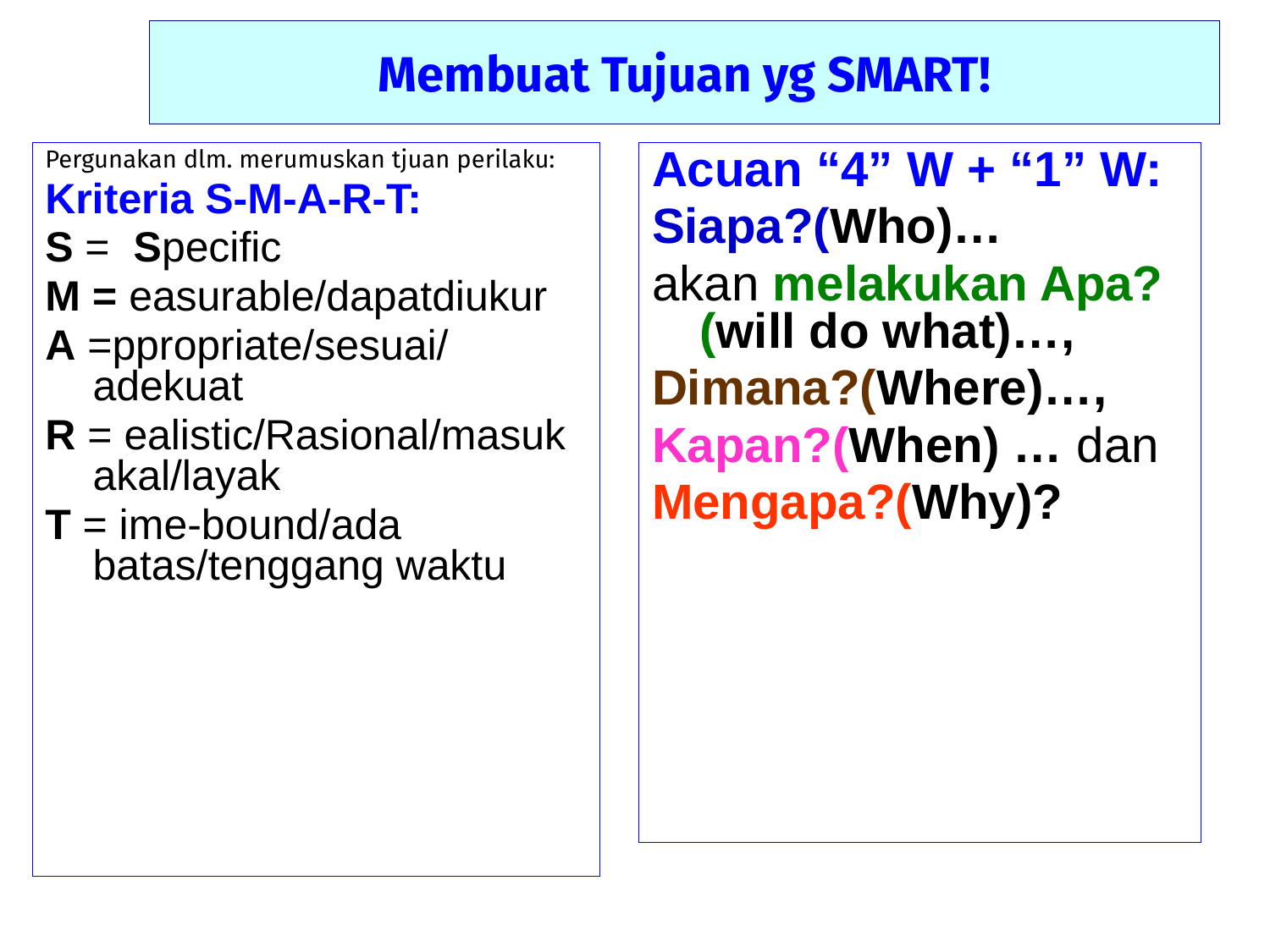

Membuat Tujuan yg SMART!
Pergunakan dlm. merumuskan tjuan perilaku:
Kriteria S-M-A-R-T:
S =  Specific
M = easurable/dapatdiukur
A =ppropriate/sesuai/ adekuat
R = ealistic/Rasional/masuk akal/layak
T = ime-bound/ada batas/tenggang waktu
Acuan “4” W + “1” W:
Siapa?(Who)…
akan melakukan Apa?(will do what)…,
Dimana?(Where)…,
Kapan?(When) … dan
Mengapa?(Why)?